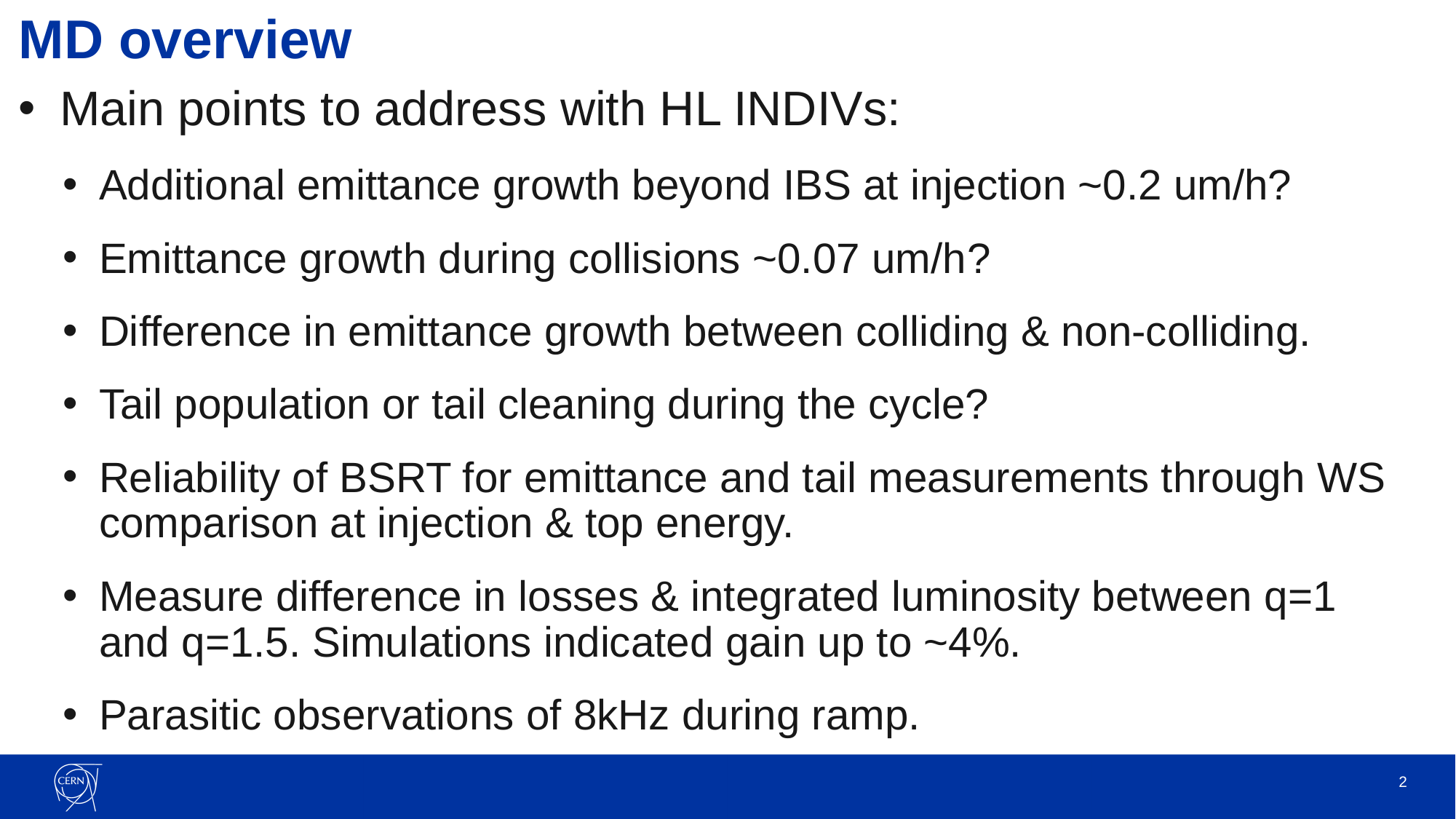

# MD overview
Main points to address with HL INDIVs:
Additional emittance growth beyond IBS at injection ~0.2 um/h?
Emittance growth during collisions ~0.07 um/h?
Difference in emittance growth between colliding & non-colliding.
Tail population or tail cleaning during the cycle?
Reliability of BSRT for emittance and tail measurements through WS comparison at injection & top energy.
Measure difference in losses & integrated luminosity between q=1 and q=1.5. Simulations indicated gain up to ~4%.
Parasitic observations of 8kHz during ramp.
2